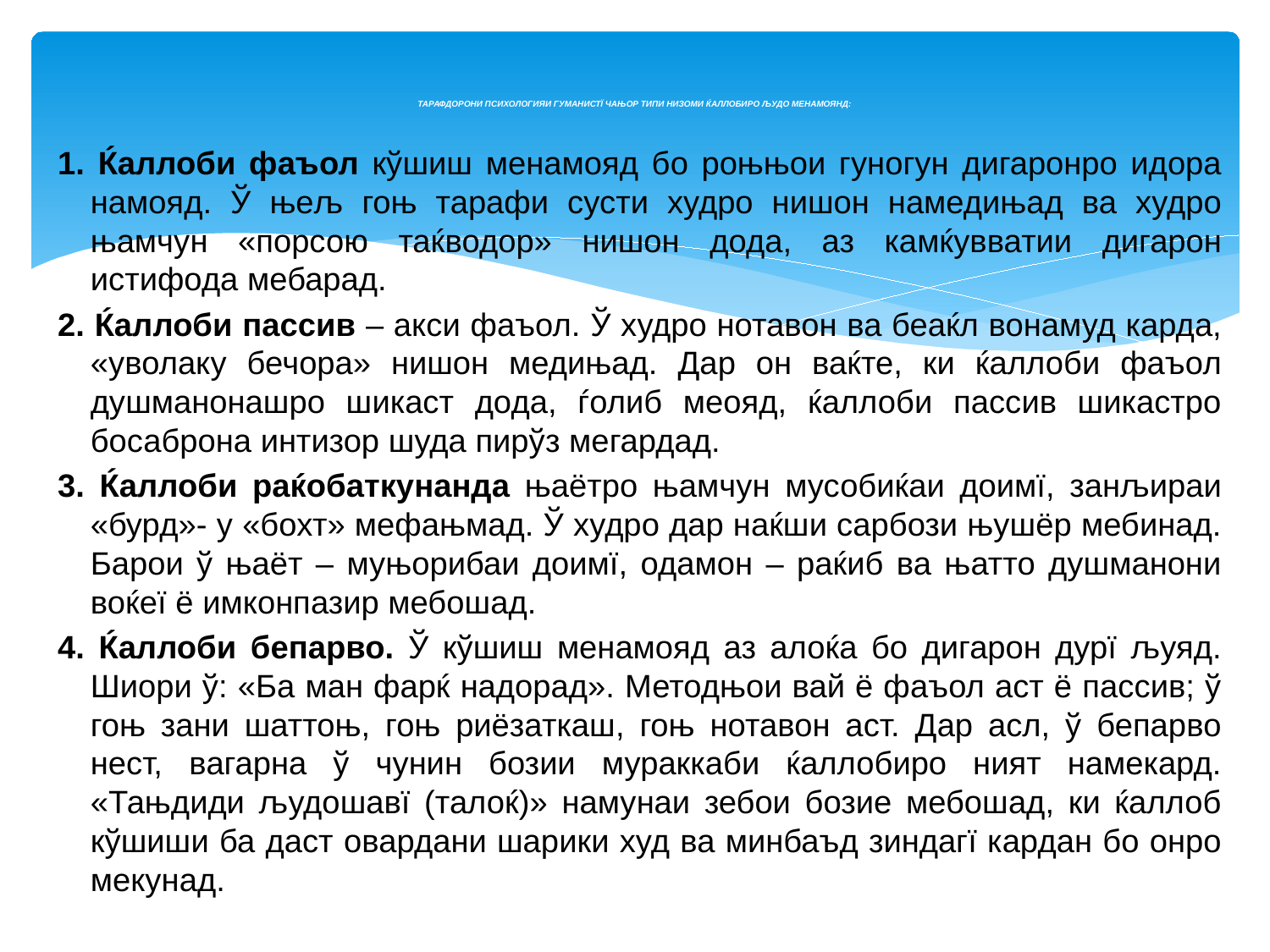

# ТАРАФДОРОНИ ПСИХОЛОГИЯИ ГУМАНИСТЇ ЧАЊОР ТИПИ НИЗОМИ ЌАЛЛОБИРО ЉУДО МЕНАМОЯНД:
1. Ќаллоби фаъол кўшиш менамояд бо роњњои гуногун дигаронро идора намояд. Ў њељ гоњ тарафи сусти худро нишон намедињад ва худро њамчун «порсою таќводор» нишон дода, аз камќувватии дигарон истифода мебарад.
2. Ќаллоби пассив – акси фаъол. Ў худро нотавон ва беаќл вонамуд карда, «уволаку бечора» нишон медињад. Дар он ваќте, ки ќаллоби фаъол душманонашро шикаст дода, ѓолиб меояд, ќаллоби пассив шикастро босаброна интизор шуда пирўз мегардад.
3. Ќаллоби раќобаткунанда њаётро њамчун мусобиќаи доимї, занљираи «бурд»- у «бохт» мефањмад. Ў худро дар наќши сарбози њушёр мебинад. Барои ў њаёт – муњорибаи доимї, одамон – раќиб ва њатто душманони воќеї ё имконпазир мебошад.
4. Ќаллоби бепарво. Ў кўшиш менамояд аз алоќа бо дигарон дурї љуяд. Шиори ў: «Ба ман фарќ надорад». Методњои вай ё фаъол аст ё пассив; ў гоњ зани шаттоњ, гоњ риёзаткаш, гоњ нотавон аст. Дар асл, ў бепарво нест, вагарна ў чунин бозии мураккаби ќаллобиро ният намекард. «Тањдиди људошавї (талоќ)» намунаи зебои бозие мебошад, ки ќаллоб кўшиши ба даст овардани шарики худ ва минбаъд зиндагї кардан бо онро мекунад.